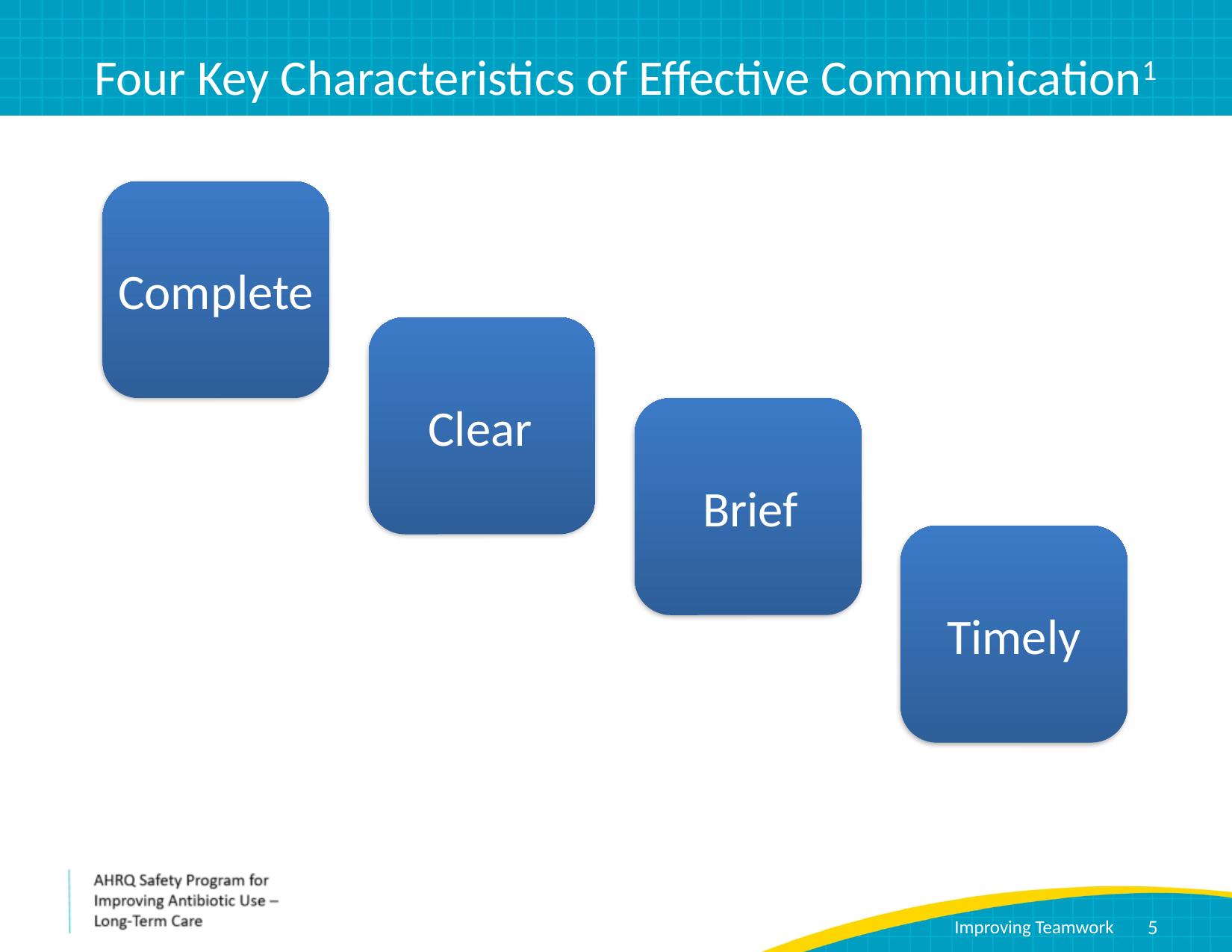

# Four Key Characteristics of Effective Communication1

Complete

Clear
Brief

Timely

5